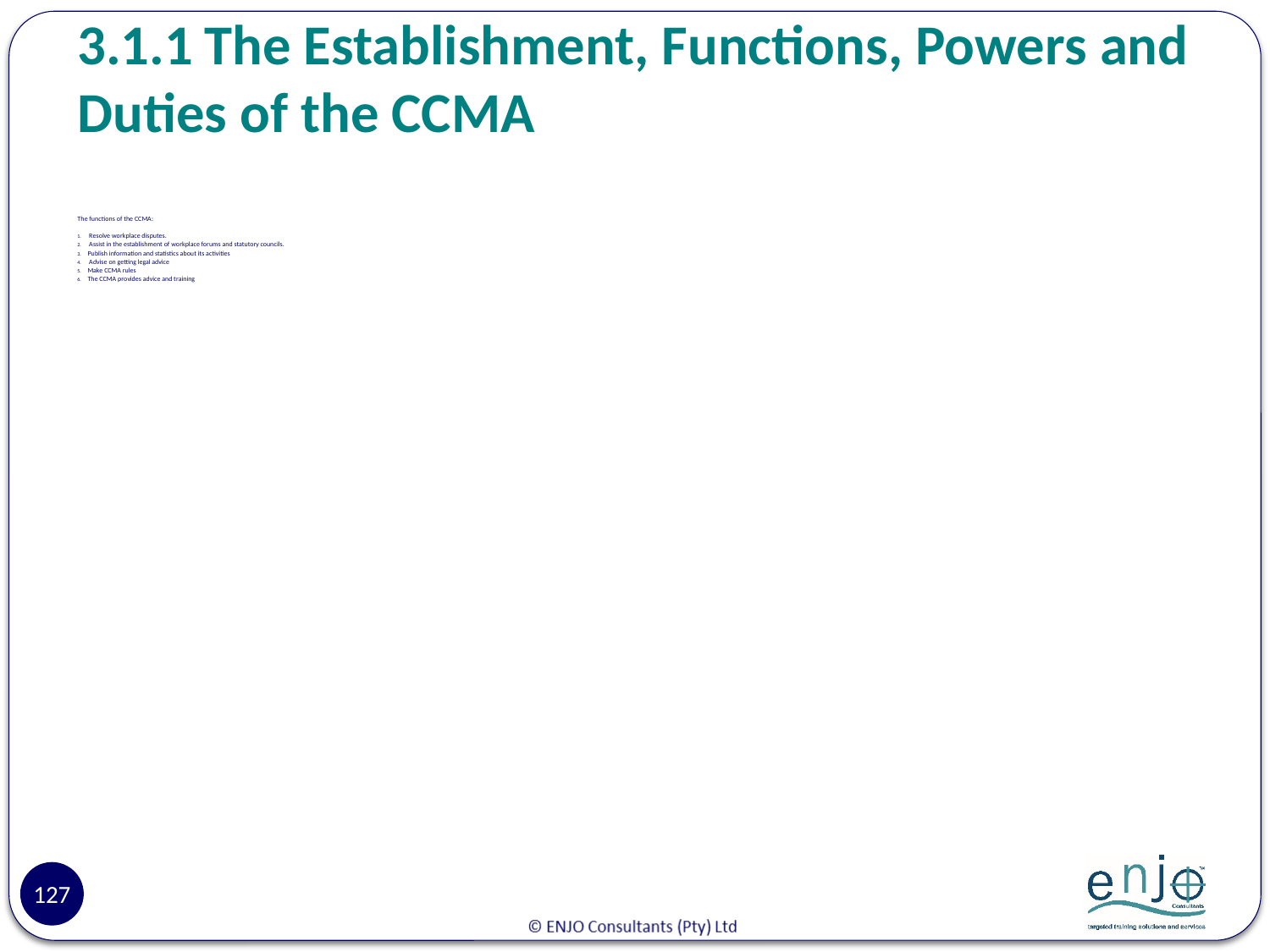

# 3.1.1	The Establishment, Functions, Powers and Duties of the CCMA
The functions of the CCMA:

 Resolve workplace disputes.
 Assist in the establishment of workplace forums and statutory councils.
Publish information and statistics about its activities
 Advise on getting legal advice
Make CCMA rules
The CCMA provides advice and training

127